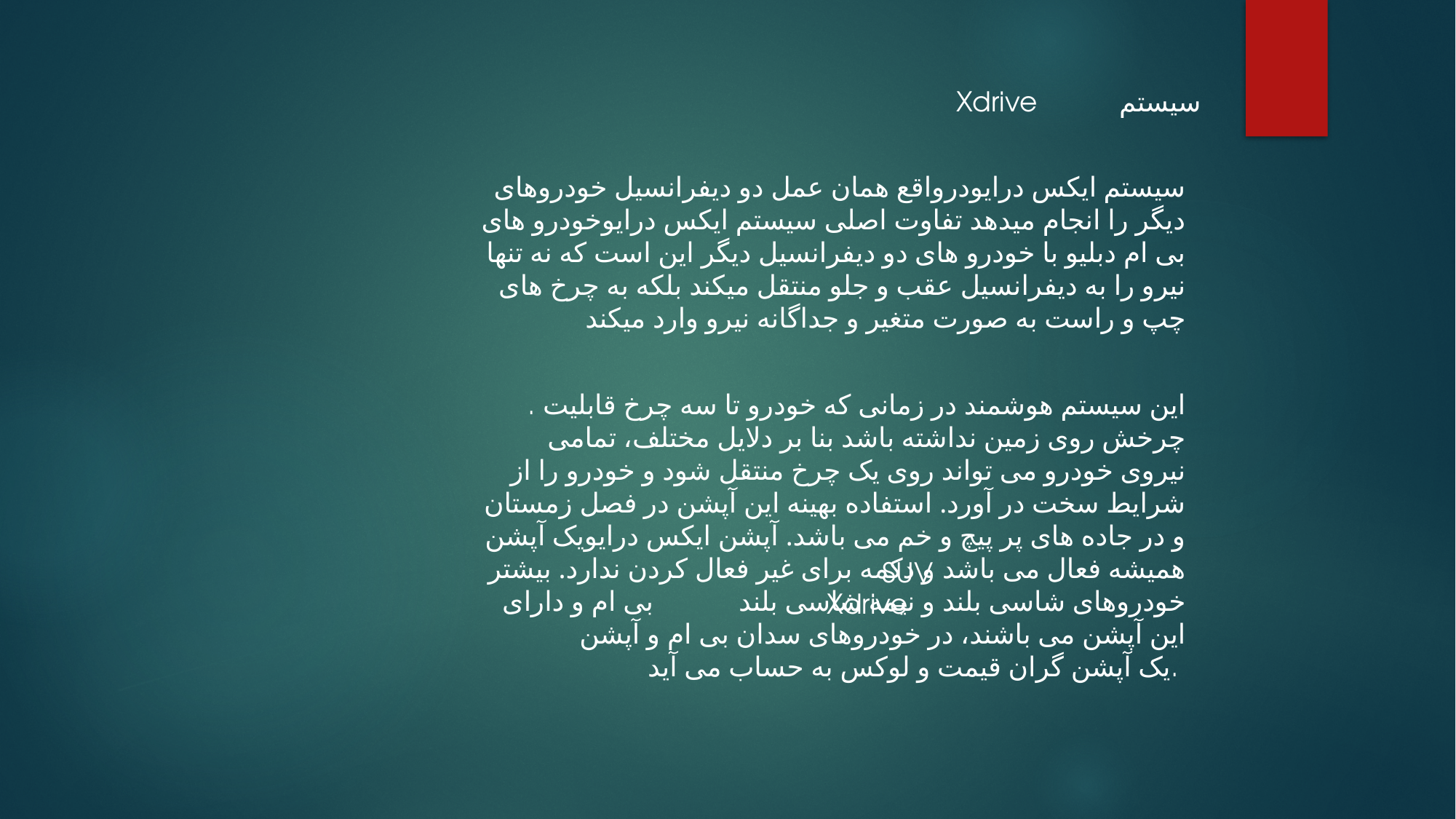

Xdrive
سیستم
سیستم ایکس درایودرواقع همان عمل دو دیفرانسیل خودروهای دیگر را انجام میدهد تفاوت اصلی سیستم ایکس درایوخودرو های بی ام دبلیو با خودرو های دو دیفرانسیل دیگر این است که نه تنها نیرو را به دیفرانسیل عقب و جلو منتقل میکند بلکه به چرخ های چپ و راست به صورت متغیر و جداگانه نیرو وارد میکند
. این سیستم هوشمند در زمانی که خودرو تا سه چرخ قابلیت چرخش روی زمین نداشته باشد بنا بر دلایل مختلف، تمامی نیروی خودرو می تواند روی یک چرخ منتقل شود و خودرو را از شرایط سخت در آورد. استفاده بهینه این آپشن در فصل زمستان و در جاده های پر پیچ و خم می باشد. آپشن ایکس درایویک آپشن همیشه فعال می باشد و دکمه برای غیر فعال کردن ندارد. بیشتر خودروهای شاسی بلند و نیمه شاسی بلند            بی ام و دارای این آپشن می باشند، در خودروهای سدان بی ام و آپشن             یک آپشن گران قیمت و لوکس به حساب می آید.
SUV
Xdrive